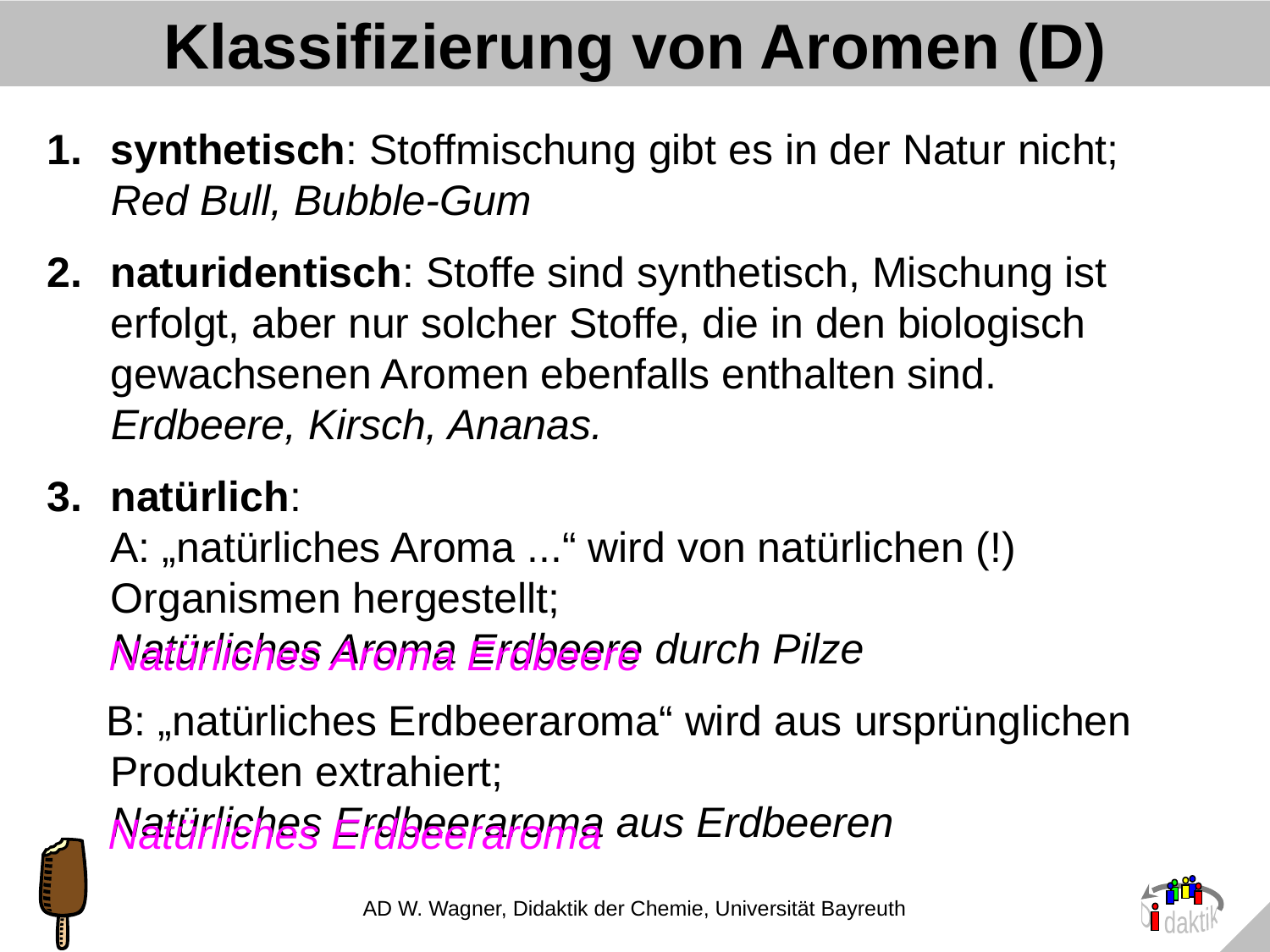

# Klassifizierung von Aromen (D)
synthetisch: Stoffmischung gibt es in der Natur nicht;
Red Bull, Bubble-Gum
naturidentisch: Stoffe sind synthetisch, Mischung ist erfolgt, aber nur solcher Stoffe, die in den biologisch gewachsenen Aromen ebenfalls enthalten sind.
Erdbeere, Kirsch, Ananas.
natürlich:
A: „natürliches Aroma ...“ wird von natürlichen (!) Organismen hergestellt;
Natürliches Aroma Erdbeere durch Pilze
     B: „natürliches Erdbeeraroma“ wird aus ursprünglichen Produkten extrahiert;
Natürliches Erdbeeraroma aus Erdbeeren
Natürliches Aroma Erdbeere
Natürliches Erdbeeraroma
AD W. Wagner, Didaktik der Chemie, Universität Bayreuth